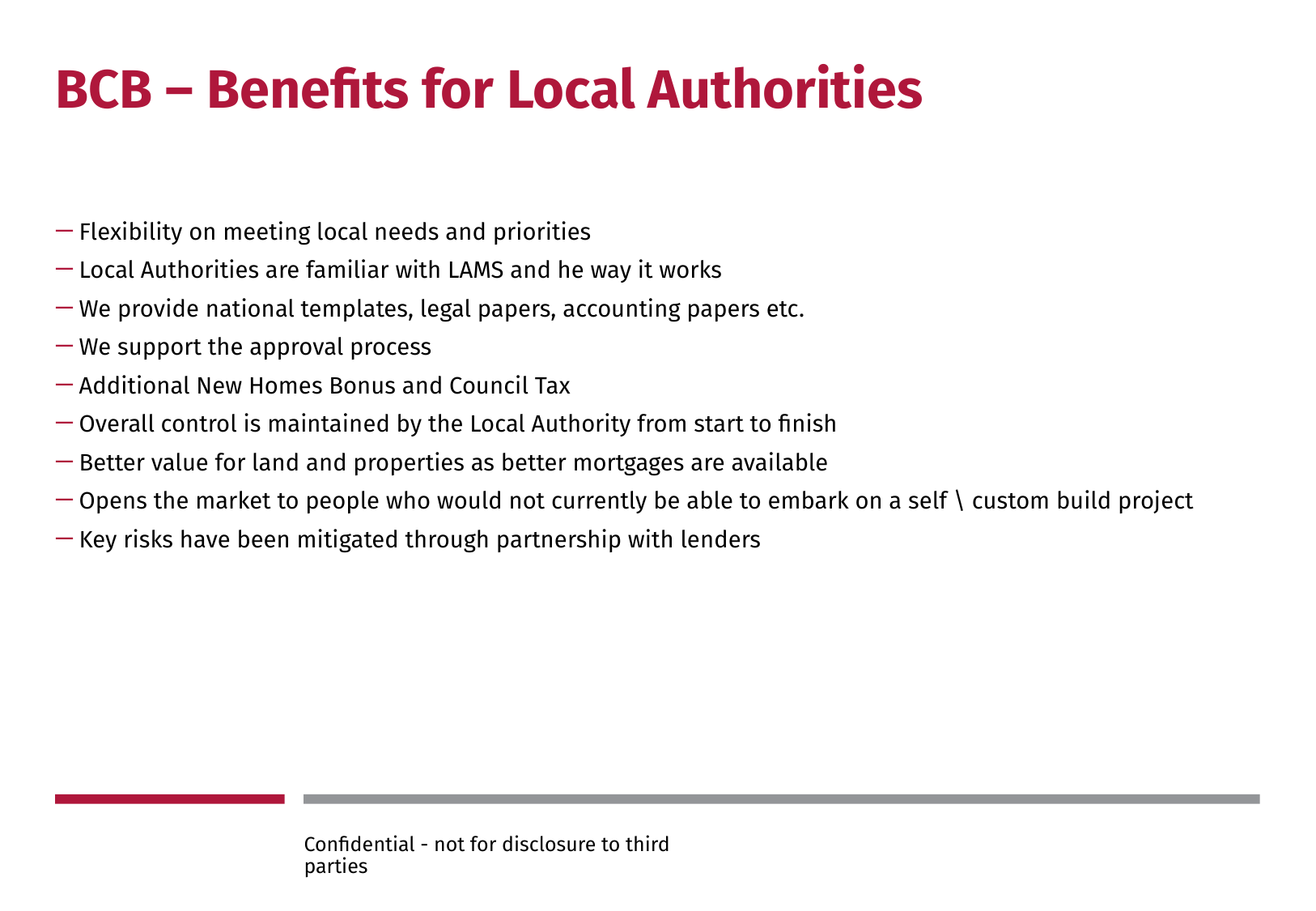

# BCB – Benefits for Local Authorities
Flexibility on meeting local needs and priorities
Local Authorities are familiar with LAMS and he way it works
We provide national templates, legal papers, accounting papers etc.
We support the approval process
Additional New Homes Bonus and Council Tax
Overall control is maintained by the Local Authority from start to finish
Better value for land and properties as better mortgages are available
Opens the market to people who would not currently be able to embark on a self \ custom build project
Key risks have been mitigated through partnership with lenders